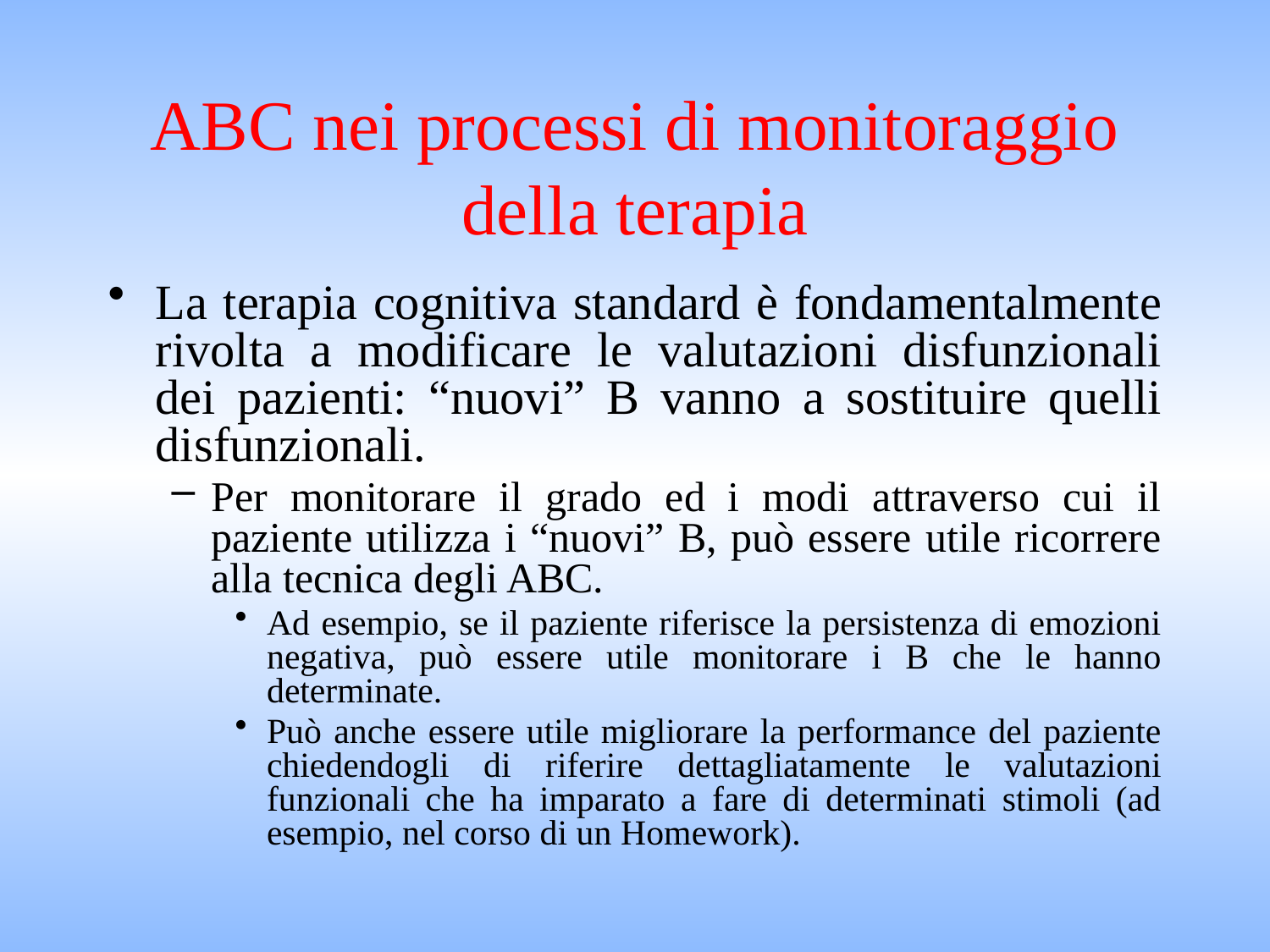

# ABC nei processi di monitoraggio della terapia
La terapia cognitiva standard è fondamentalmente rivolta a modificare le valutazioni disfunzionali dei pazienti: “nuovi” B vanno a sostituire quelli disfunzionali.
Per monitorare il grado ed i modi attraverso cui il paziente utilizza i “nuovi” B, può essere utile ricorrere alla tecnica degli ABC.
Ad esempio, se il paziente riferisce la persistenza di emozioni negativa, può essere utile monitorare i B che le hanno determinate.
Può anche essere utile migliorare la performance del paziente chiedendogli di riferire dettagliatamente le valutazioni funzionali che ha imparato a fare di determinati stimoli (ad esempio, nel corso di un Homework).